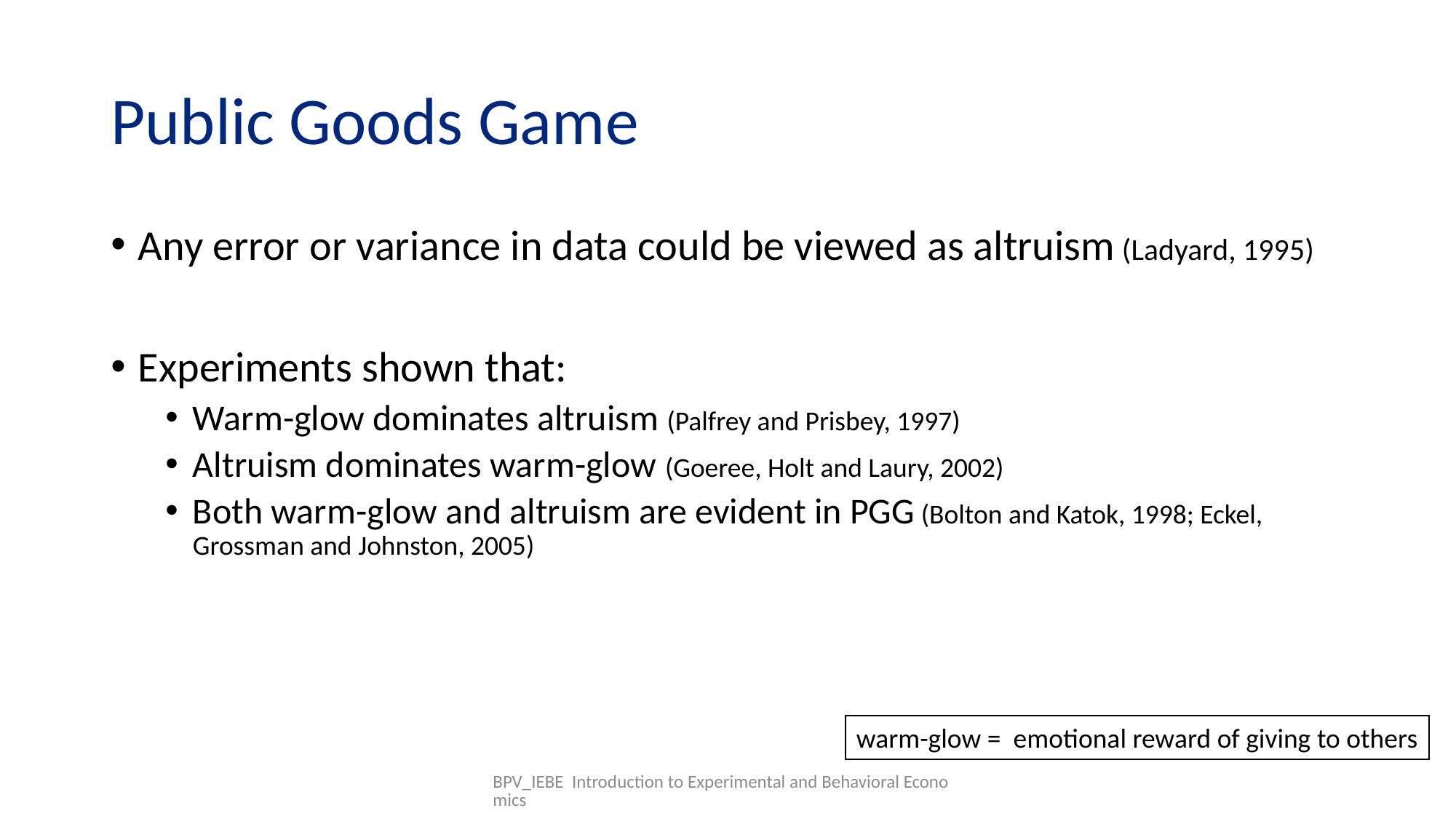

# Public Goods Game
Any error or variance in data could be viewed as altruism (Ladyard, 1995)

Experiments shown that:
Warm-glow dominates altruism (Palfrey and Prisbey, 1997)
Altruism dominates warm-glow (Goeree, Holt and Laury, 2002)
Both warm-glow and altruism are evident in PGG (Bolton and Katok, 1998; Eckel, Grossman and Johnston, 2005)

warm-glow =  emotional reward of giving to others
BPV_IEBE  Introduction to Experimental and Behavioral Economics